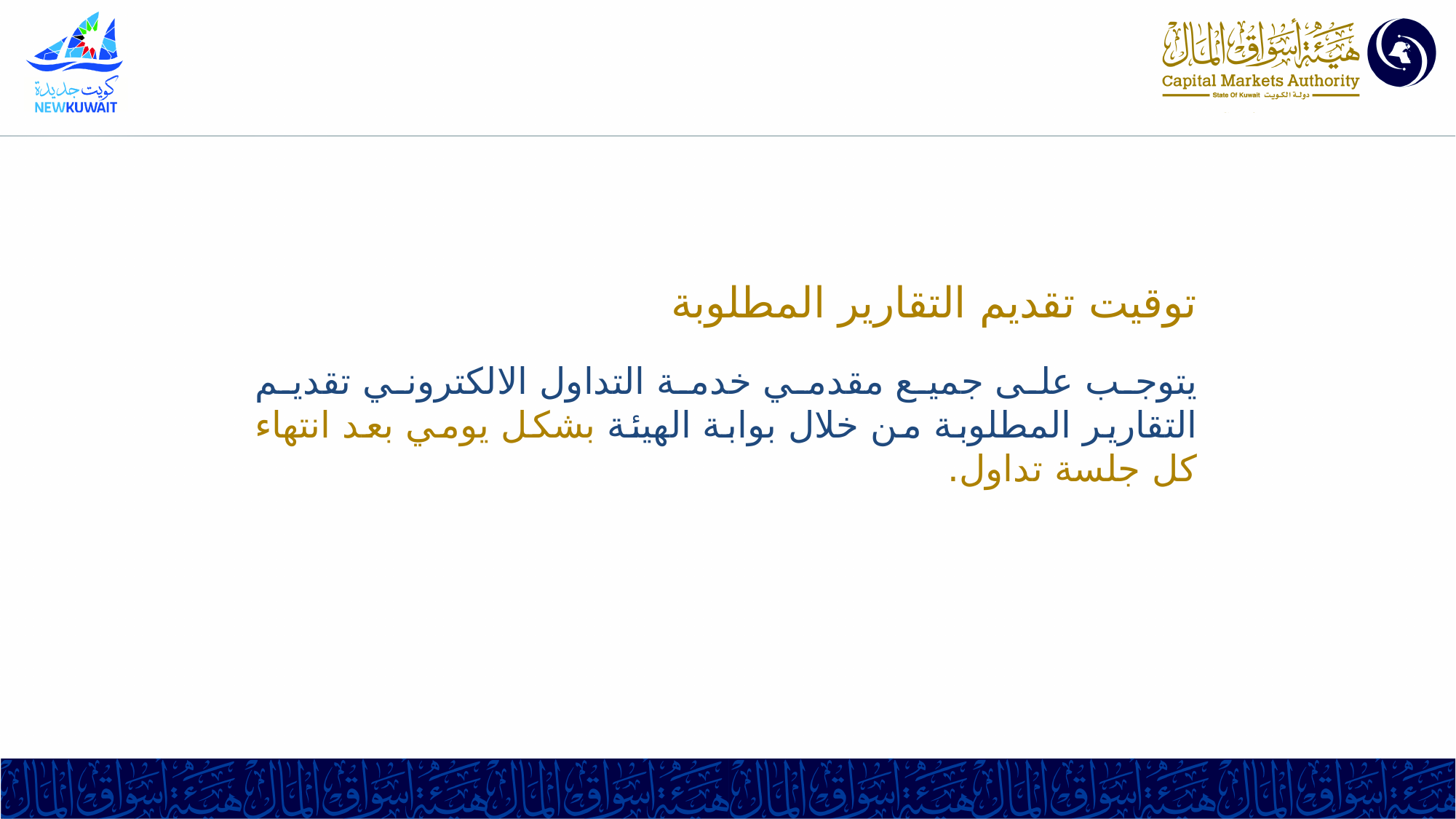

# توقيت تقديم التقارير المطلوبة

يتوجب على جميع مقدمي خدمة التداول الالكتروني تقديم التقارير المطلوبة من خلال بوابة الهيئة بشكل يومي بعد انتهاء كل جلسة تداول.